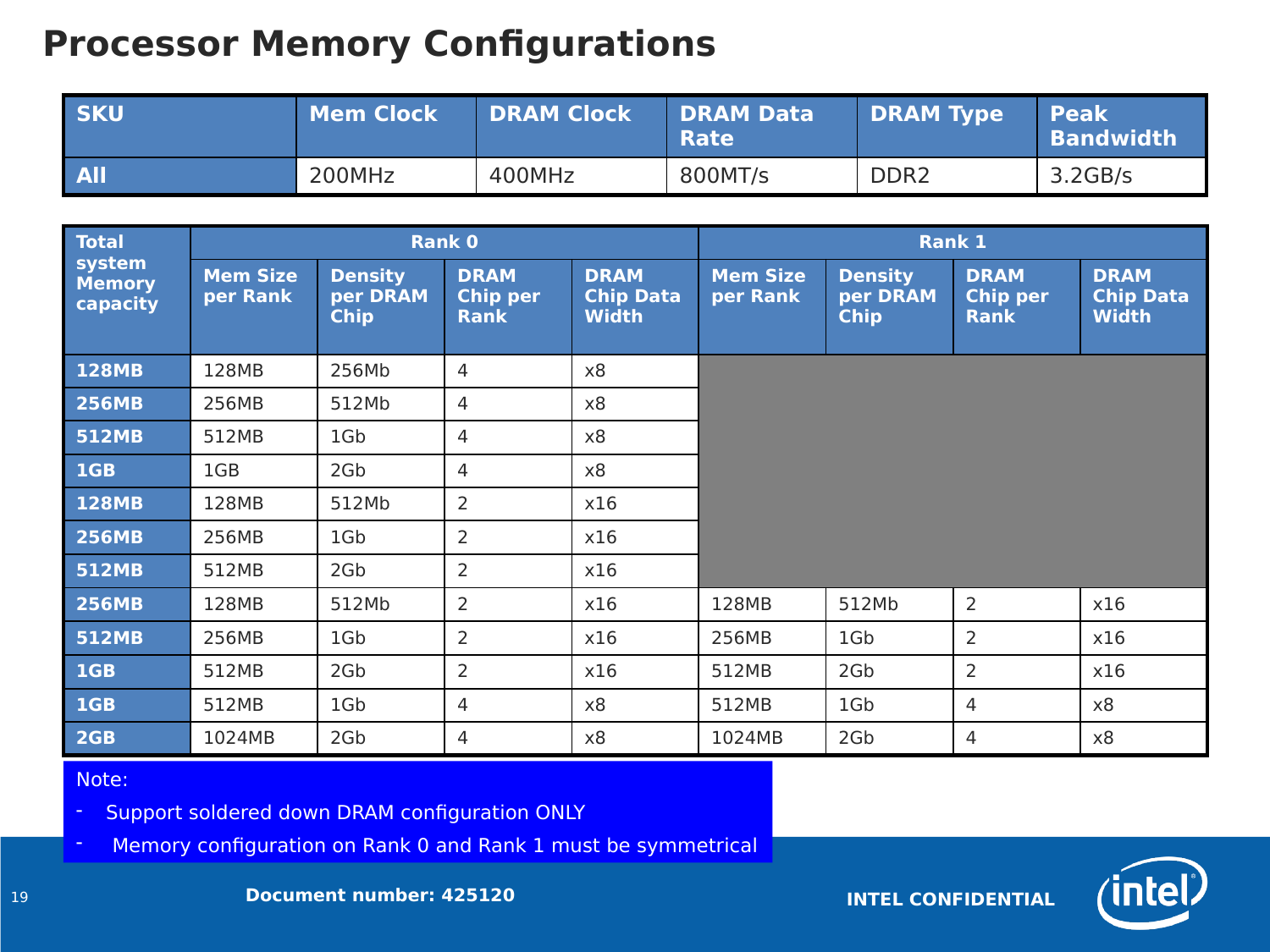

# Processor Memory Configurations
| SKU | Mem Clock | DRAM Clock | DRAM Data Rate | DRAM Type | Peak Bandwidth |
| --- | --- | --- | --- | --- | --- |
| All | 200MHz | 400MHz | 800MT/s | DDR2 | 3.2GB/s |
| Total system Memory capacity | Rank 0 |  |  |  | Rank 1 |  |  |  |
| --- | --- | --- | --- | --- | --- | --- | --- | --- |
|  | Mem Size per Rank | Density per DRAM Chip | DRAM Chip per Rank | DRAM Chip Data Width | Mem Size per Rank | Density per DRAM Chip | DRAM Chip per Rank | DRAM Chip Data Width |
| 128MB | 128MB | 256Mb | 4 | x8 |  |  |  |  |
| 256MB | 256MB | 512Mb | 4 | x8 |  |  |  |  |
| 512MB | 512MB | 1Gb | 4 | x8 |  |  |  |  |
| 1GB | 1GB | 2Gb | 4 | x8 |  |  |  |  |
| 128MB | 128MB | 512Mb | 2 | x16 |  |  |  |  |
| 256MB | 256MB | 1Gb | 2 | x16 |  |  |  |  |
| 512MB | 512MB | 2Gb | 2 | x16 |  |  |  |  |
| 256MB | 128MB | 512Mb | 2 | x16 | 128MB | 512Mb | 2 | x16 |
| 512MB | 256MB | 1Gb | 2 | x16 | 256MB | 1Gb | 2 | x16 |
| 1GB | 512MB | 2Gb | 2 | x16 | 512MB | 2Gb | 2 | x16 |
| 1GB | 512MB | 1Gb | 4 | x8 | 512MB | 1Gb | 4 | x8 |
| 2GB | 1024MB | 2Gb | 4 | x8 | 1024MB | 2Gb | 4 | x8 |
Note:
Support soldered down DRAM configuration ONLY
 Memory configuration on Rank 0 and Rank 1 must be symmetrical
19